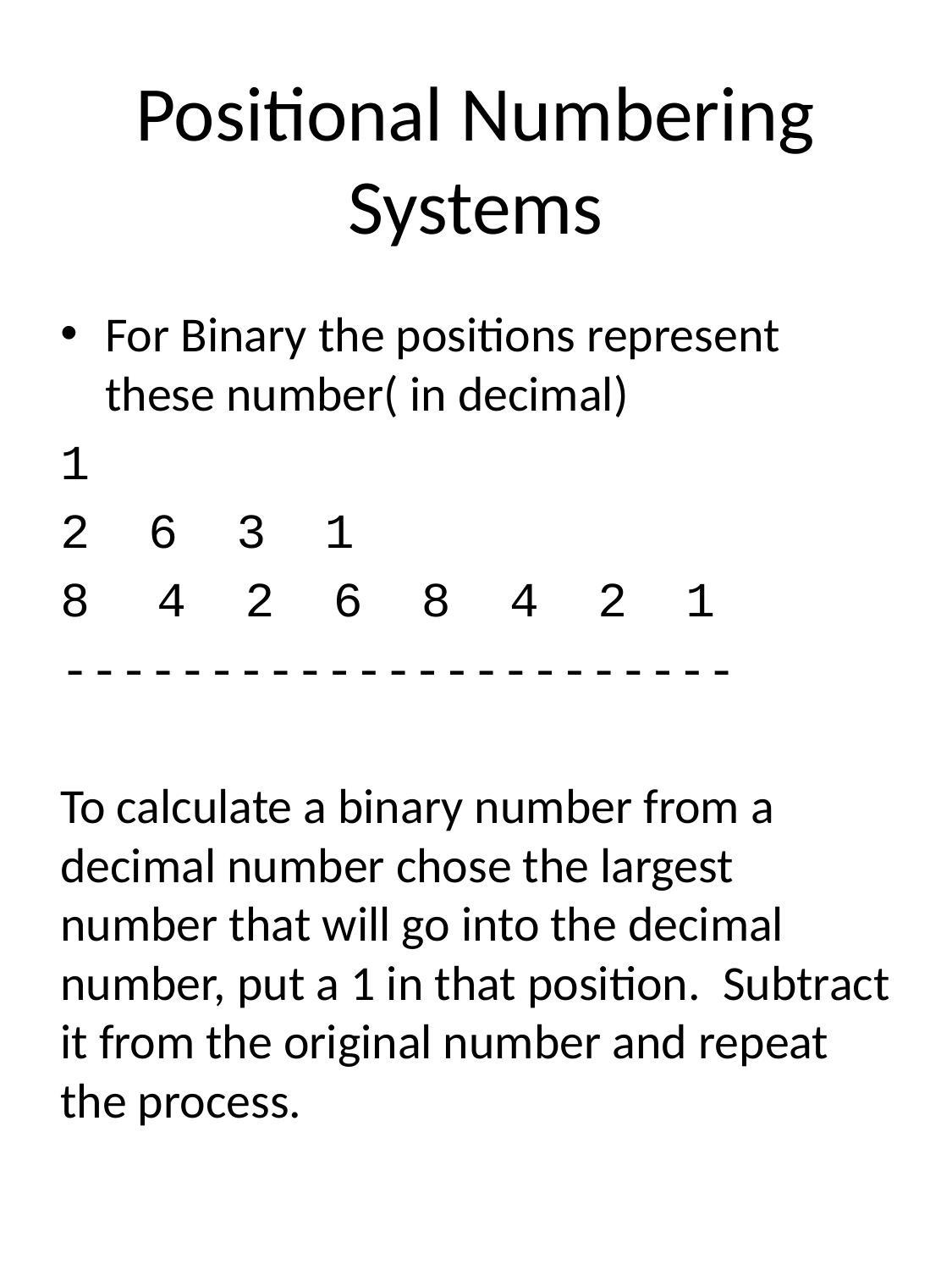

# Positional Numbering Systems
For Binary the positions represent these number( in decimal)
1
2  6  3  1
 4  2  6  8  4  2  1
-----------------------

To calculate a binary number from a decimal number chose the largest number that will go into the decimal number, put a 1 in that position.  Subtract it from the original number and repeat the process.